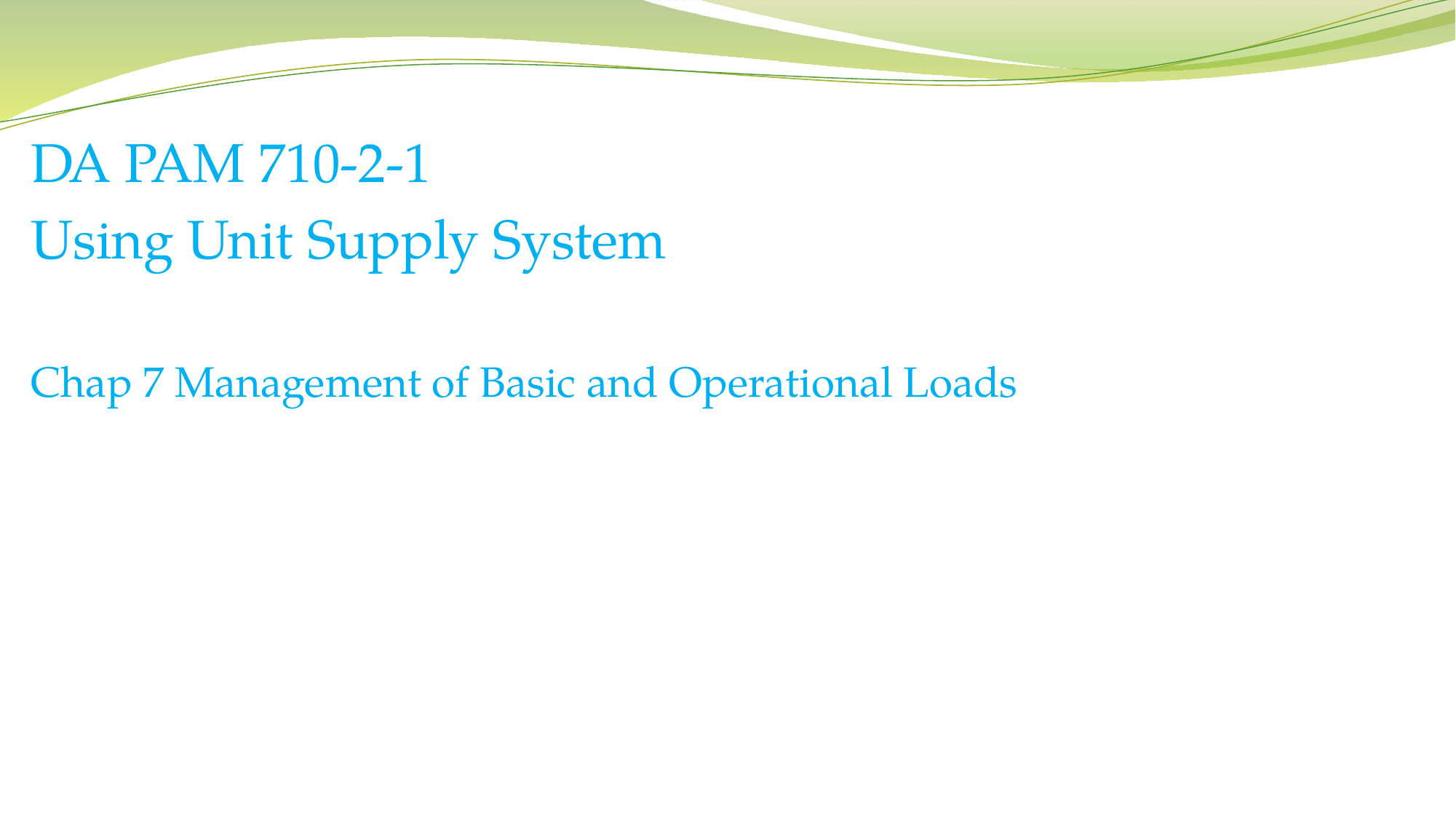

DA PAM 710-2-1
Using Unit Supply System

Chap 7 Management of Basic and Operational Loads